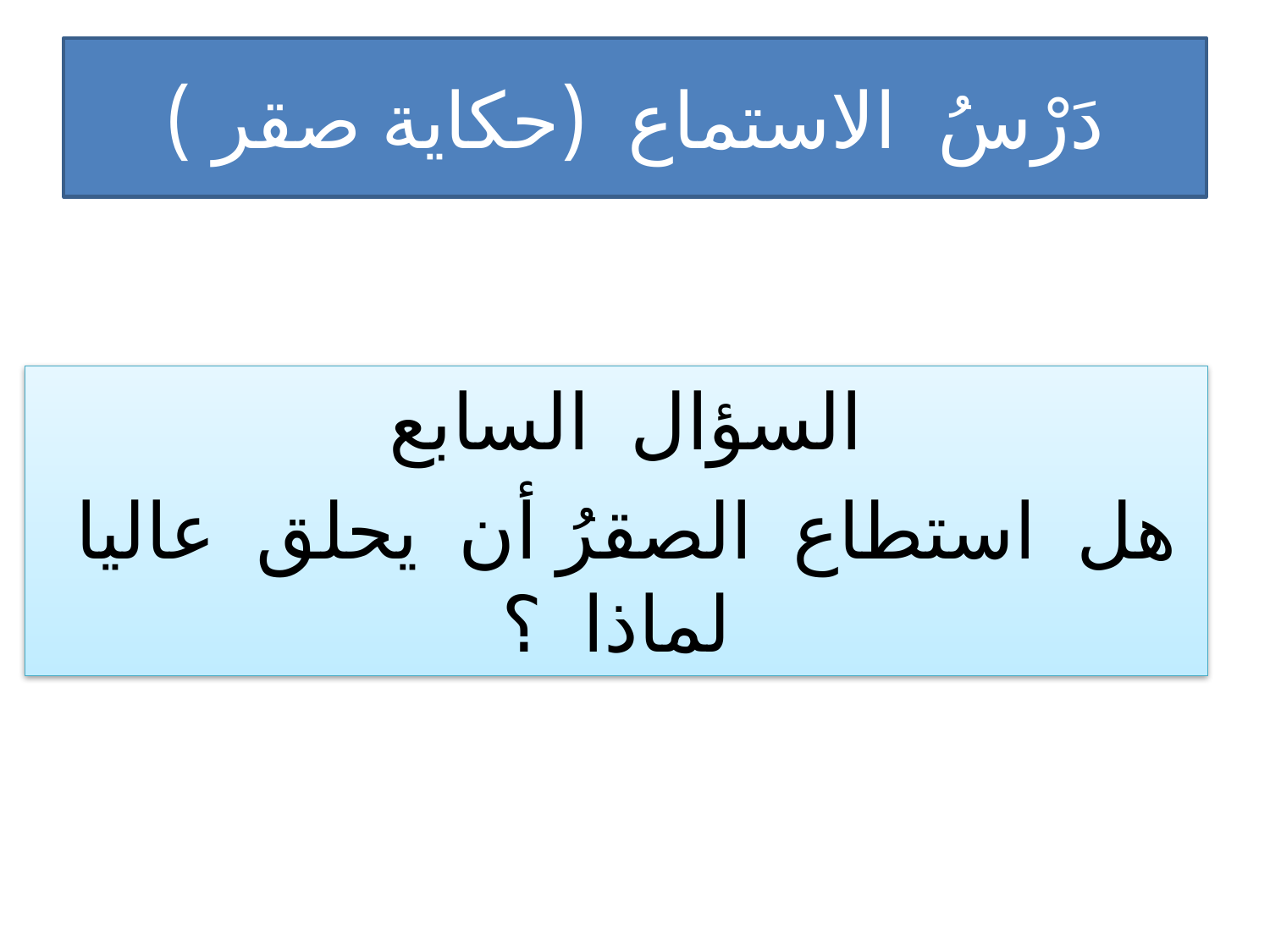

# دَرْسُ  الاستماع  (حكاية صقر )
السؤال  السابع
هل  استطاع  الصقرُ أن  يحلق  عاليا  لماذا  ؟